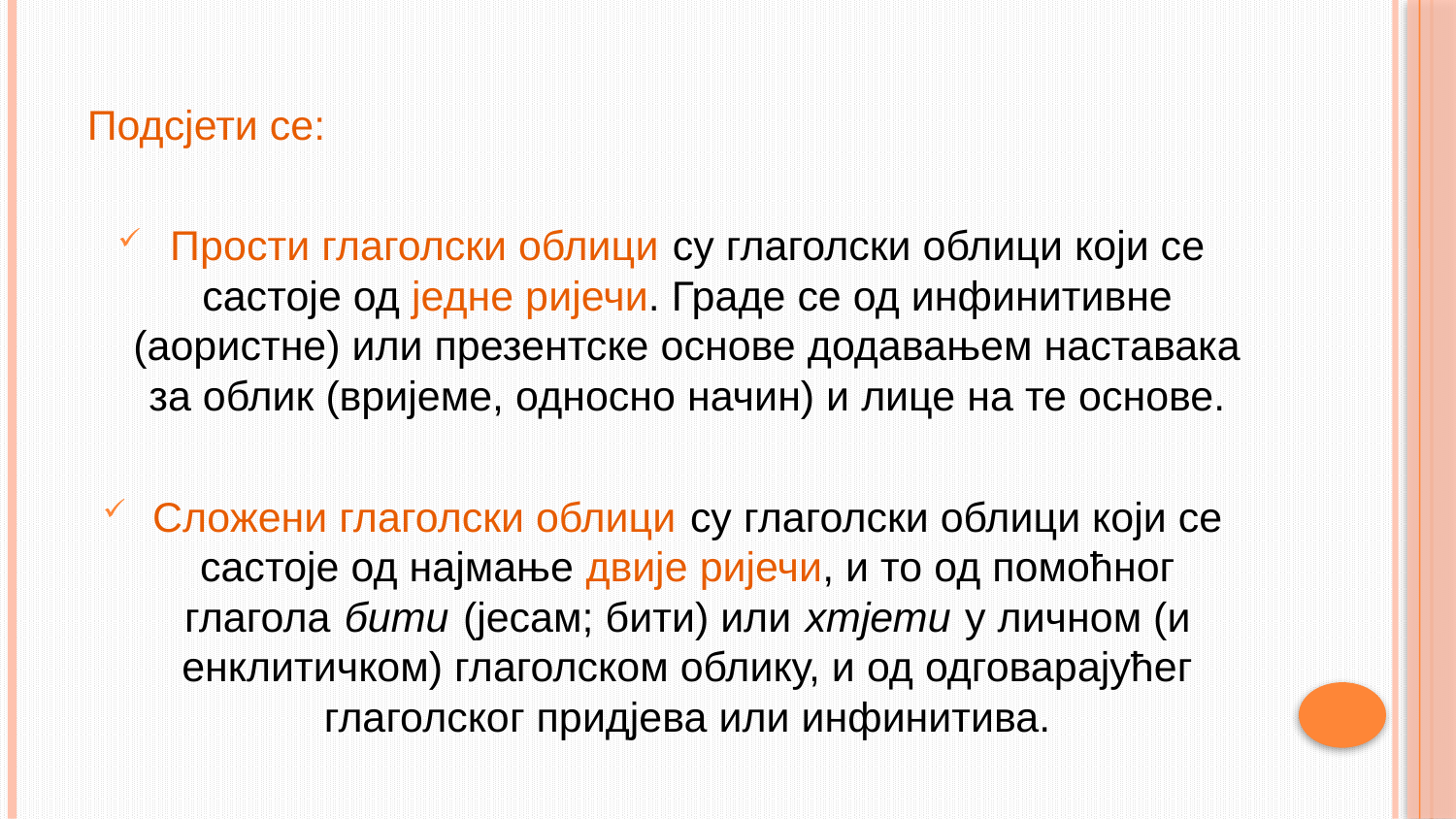

Подсјети се:

Прости глаголски облици су глаголски облици који се састоје од једне ријечи. Граде се од инфинитивне (аористне) или презентске основе додавањем наставака за облик (вријеме, односно начин) и лице на те основе.

Сложени глаголски облици су глаголски облици који се састоје од најмање двије ријечи, и то од помоћног глагола бити (јесам; бити) или хтјети у личном (и енклитичком) глаголском облику, и од одговарајућег глаголског придјева или инфинитива.